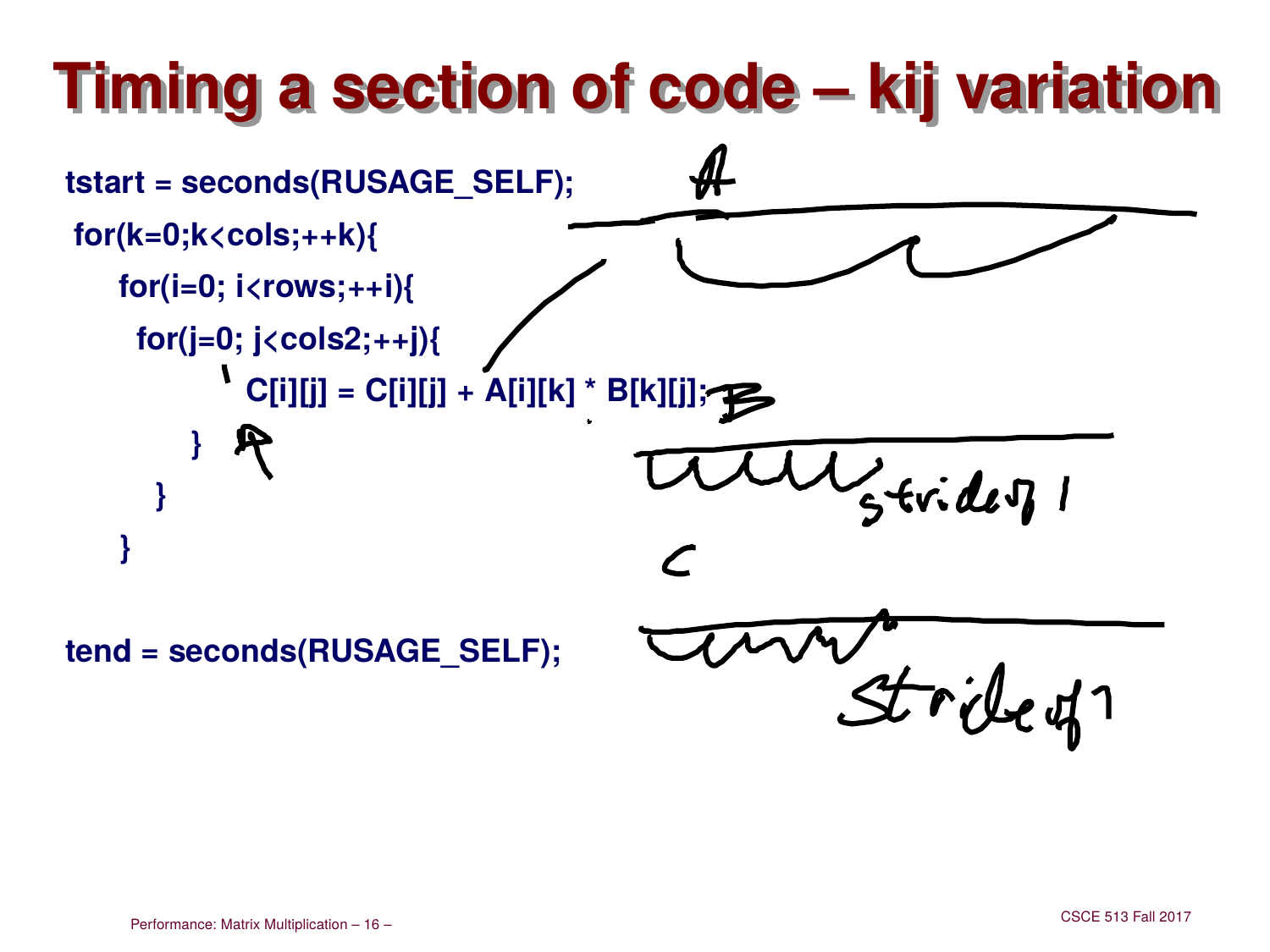

# Timing a section of code – kij variation

tstart = seconds(RUSAGE_SELF);
 for(k=0;k<cols;++k){
      for(i=0; i<rows;++i){
        for(j=0; j<cols2;++j){
		C[i][j] = C[i][j] + A[i][k] * B[k][j];
              }
          }
      }

tend = seconds(RUSAGE_SELF);